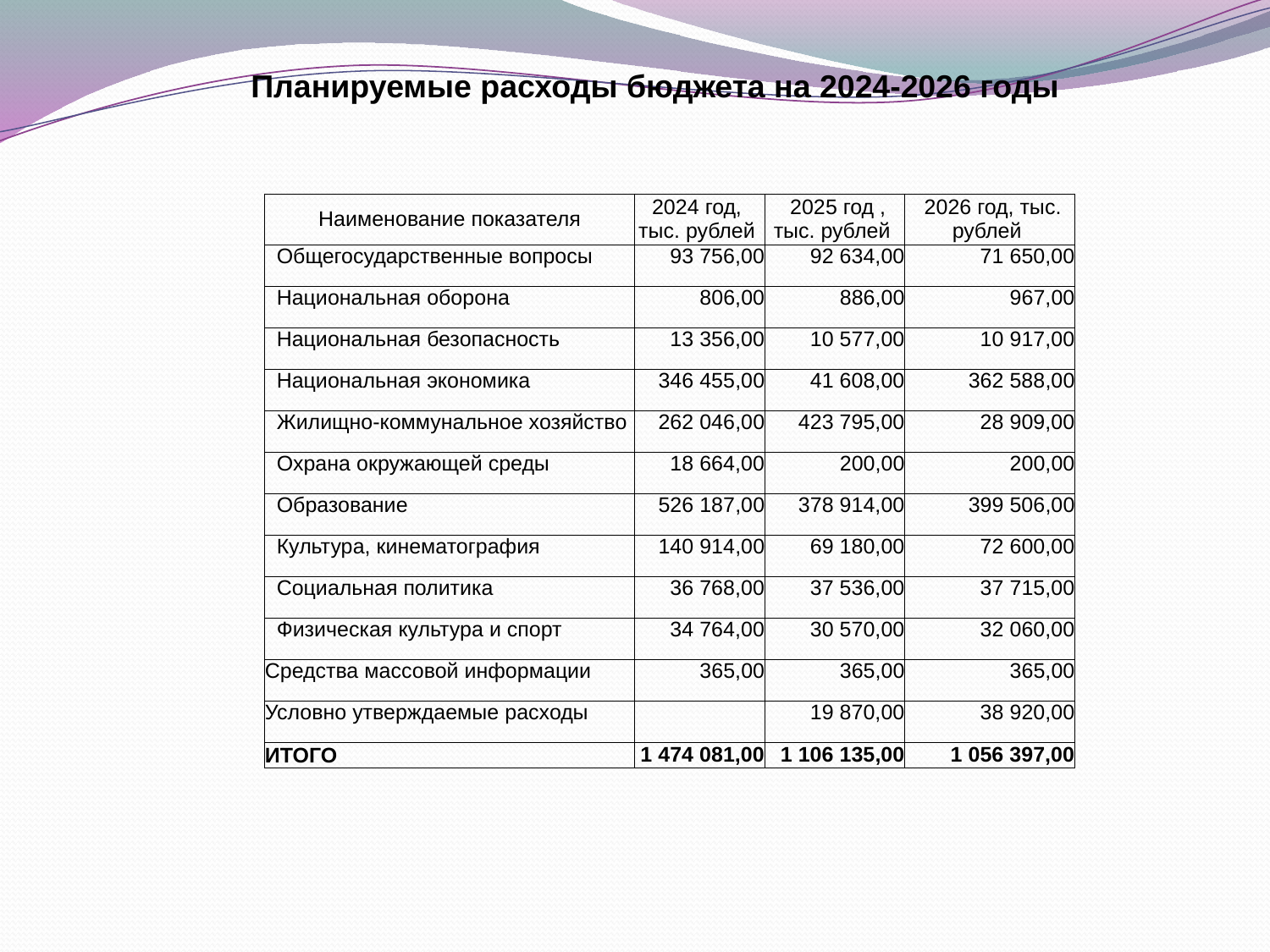

Планируемые расходы бюджета на 2024-2026 годы
| Наименование показателя | 2024 год, тыс. рублей | 2025 год , тыс. рублей | 2026 год, тыс. рублей |
| --- | --- | --- | --- |
| Общегосударственные вопросы | 93 756,00 | 92 634,00 | 71 650,00 |
| Национальная оборона | 806,00 | 886,00 | 967,00 |
| Национальная безопасность | 13 356,00 | 10 577,00 | 10 917,00 |
| Национальная экономика | 346 455,00 | 41 608,00 | 362 588,00 |
| Жилищно-коммунальное хозяйство | 262 046,00 | 423 795,00 | 28 909,00 |
| Охрана окружающей среды | 18 664,00 | 200,00 | 200,00 |
| Образование | 526 187,00 | 378 914,00 | 399 506,00 |
| Культура, кинематография | 140 914,00 | 69 180,00 | 72 600,00 |
| Социальная политика | 36 768,00 | 37 536,00 | 37 715,00 |
| Физическая культура и спорт | 34 764,00 | 30 570,00 | 32 060,00 |
| Средства массовой информации | 365,00 | 365,00 | 365,00 |
| Условно утверждаемые расходы |  | 19 870,00 | 38 920,00 |
| ИТОГО | 1 474 081,00 | 1 106 135,00 | 1 056 397,00 |